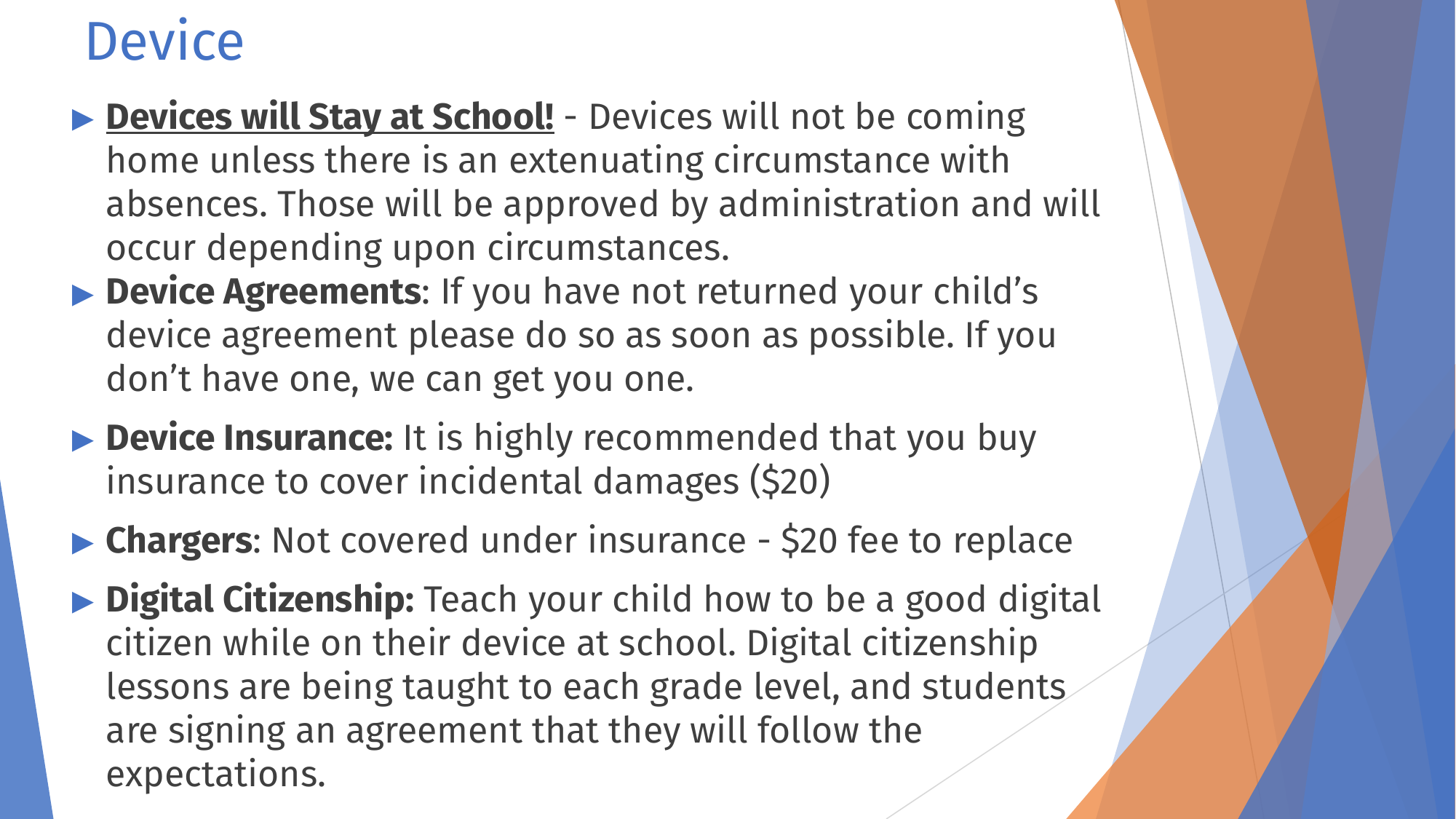

# Device
Devices will Stay at School! - Devices will not be coming home unless there is an extenuating circumstance with absences. Those will be approved by administration and will occur depending upon circumstances.
Device Agreements: If you have not returned your child’s device agreement please do so as soon as possible. If you don’t have one, we can get you one.
Device Insurance: It is highly recommended that you buy insurance to cover incidental damages ($20)
Chargers: Not covered under insurance - $20 fee to replace
Digital Citizenship: Teach your child how to be a good digital citizen while on their device at school. Digital citizenship lessons are being taught to each grade level, and students are signing an agreement that they will follow the expectations.